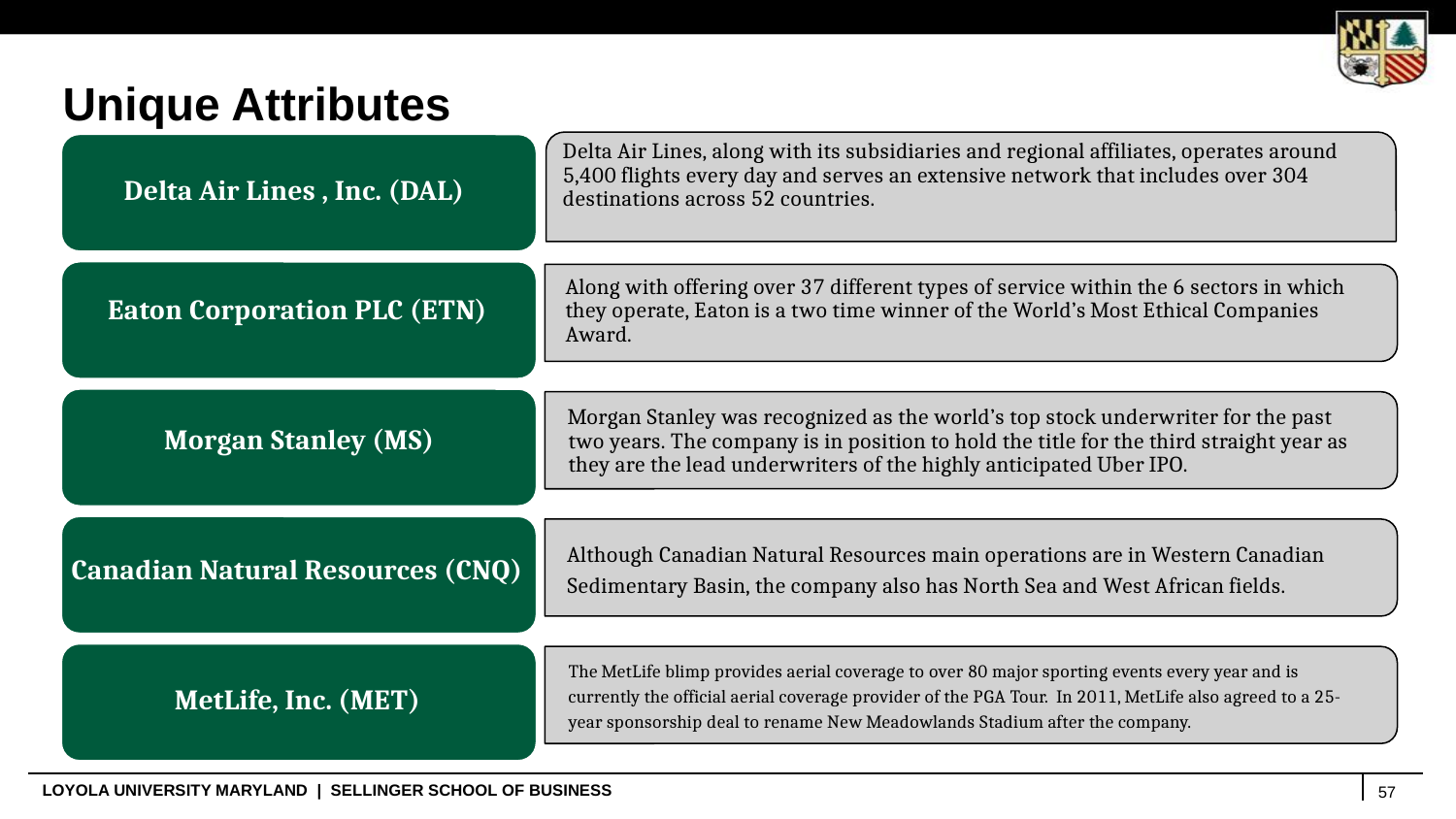

Unique Attributes

Delta Air Lines, along with its subsidiaries and regional affiliates, operates around 5,400 flights every day and serves an extensive network that includes over 304 destinations across 52 countries.

Delta Air Lines , Inc. (DAL)

Eaton Corporation PLC (ETN)

Along with offering over 37 different types of service within the 6 sectors in which they operate, Eaton is a two time winner of the World’s Most Ethical Companies Award.

Morgan Stanley was recognized as the world’s top stock underwriter for the past two years. The company is in position to hold the title for the third straight year as they are the lead underwriters of the highly anticipated Uber IPO.

Morgan Stanley (MS)

Canadian Natural Resources (CNQ)

MetLife, Inc. (MET)

The MetLife blimp provides aerial coverage to over 80 major sporting events every year and is currently the official aerial coverage provider of the PGA Tour.  In 2011, MetLife also agreed to a 25-year sponsorship deal to rename New Meadowlands Stadium after the company.

Although Canadian Natural Resources main operations are in Western Canadian Sedimentary Basin, the company also has North Sea and West African fields.

57